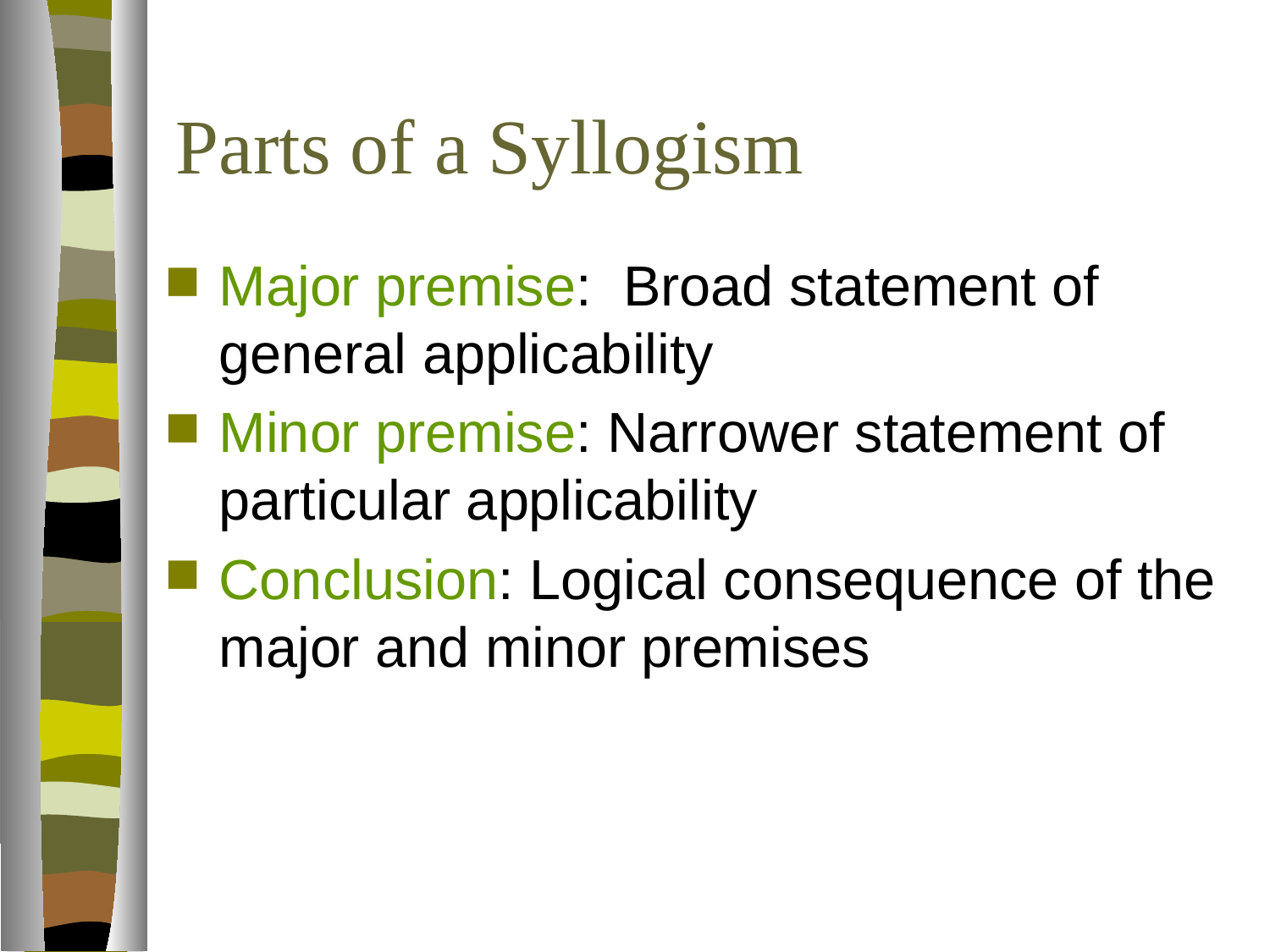

# Parts of a Syllogism
Major premise:  Broad statement of general applicability
Minor premise: Narrower statement of particular applicability
Conclusion: Logical consequence of the major and minor premises